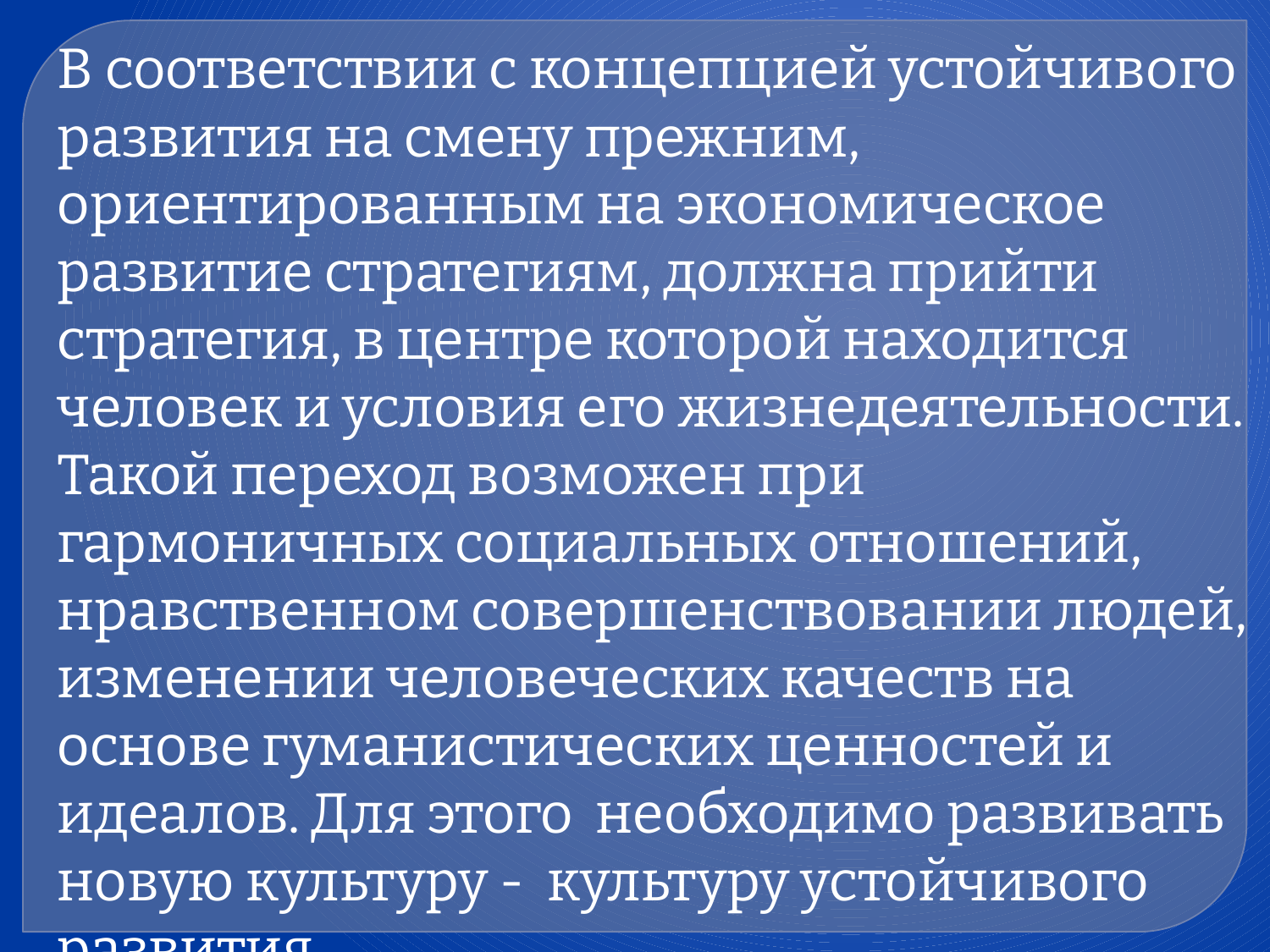

В соответствии с концепцией устойчивого развития на смену прежним, ориентированным на экономическое развитие стратегиям, должна прийти стратегия, в центре которой находится человек и условия его жизнедеятельности. Такой переход возможен при гармоничных социальных отношений, нравственном совершенствовании людей, изменении человеческих качеств на основе гуманистических ценностей и идеалов. Для этого  необходимо развивать новую культуру -  культуру устойчивого развития.